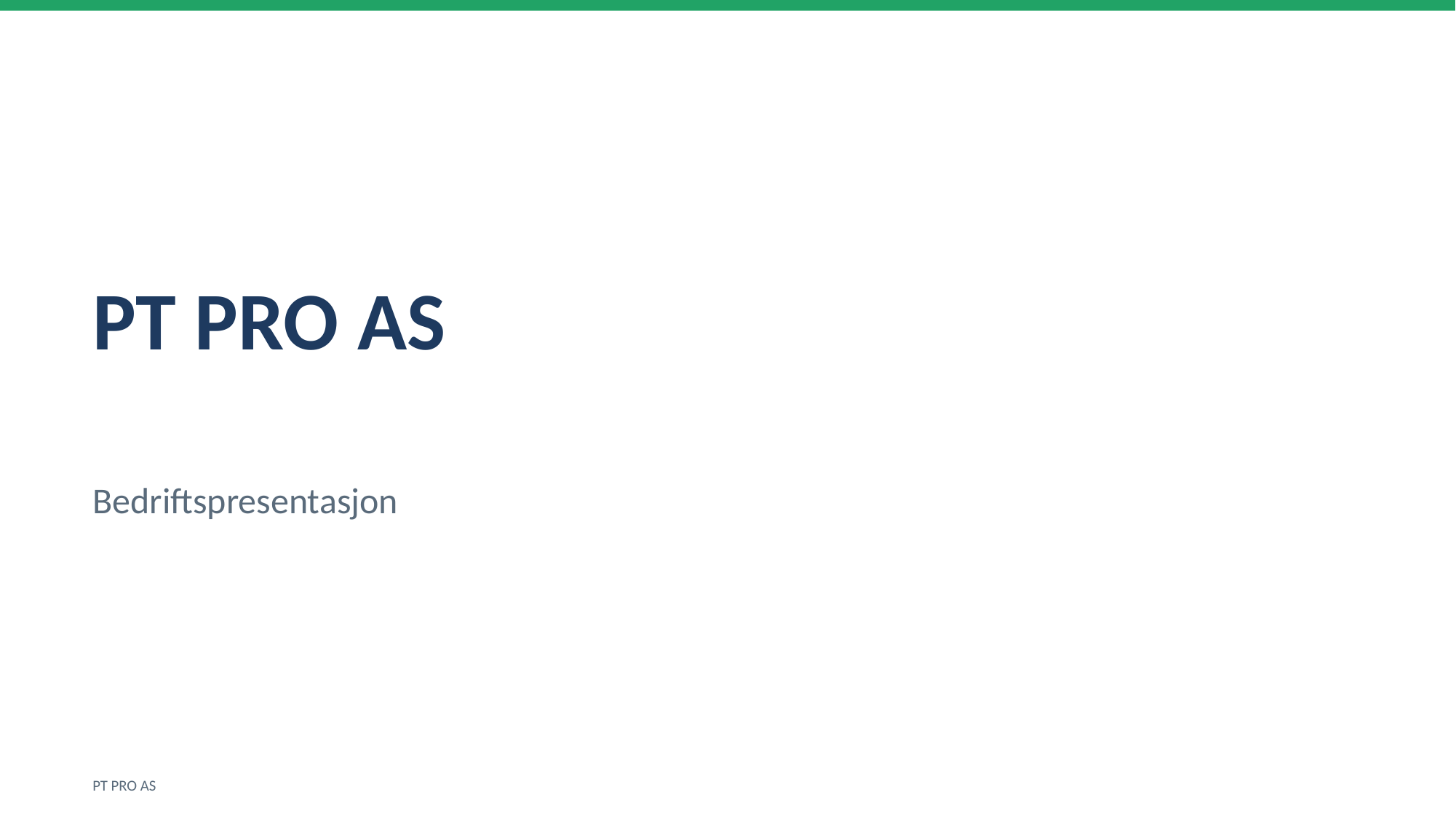

PT PRO AS
Bedriftspresentasjon
PT PRO AS